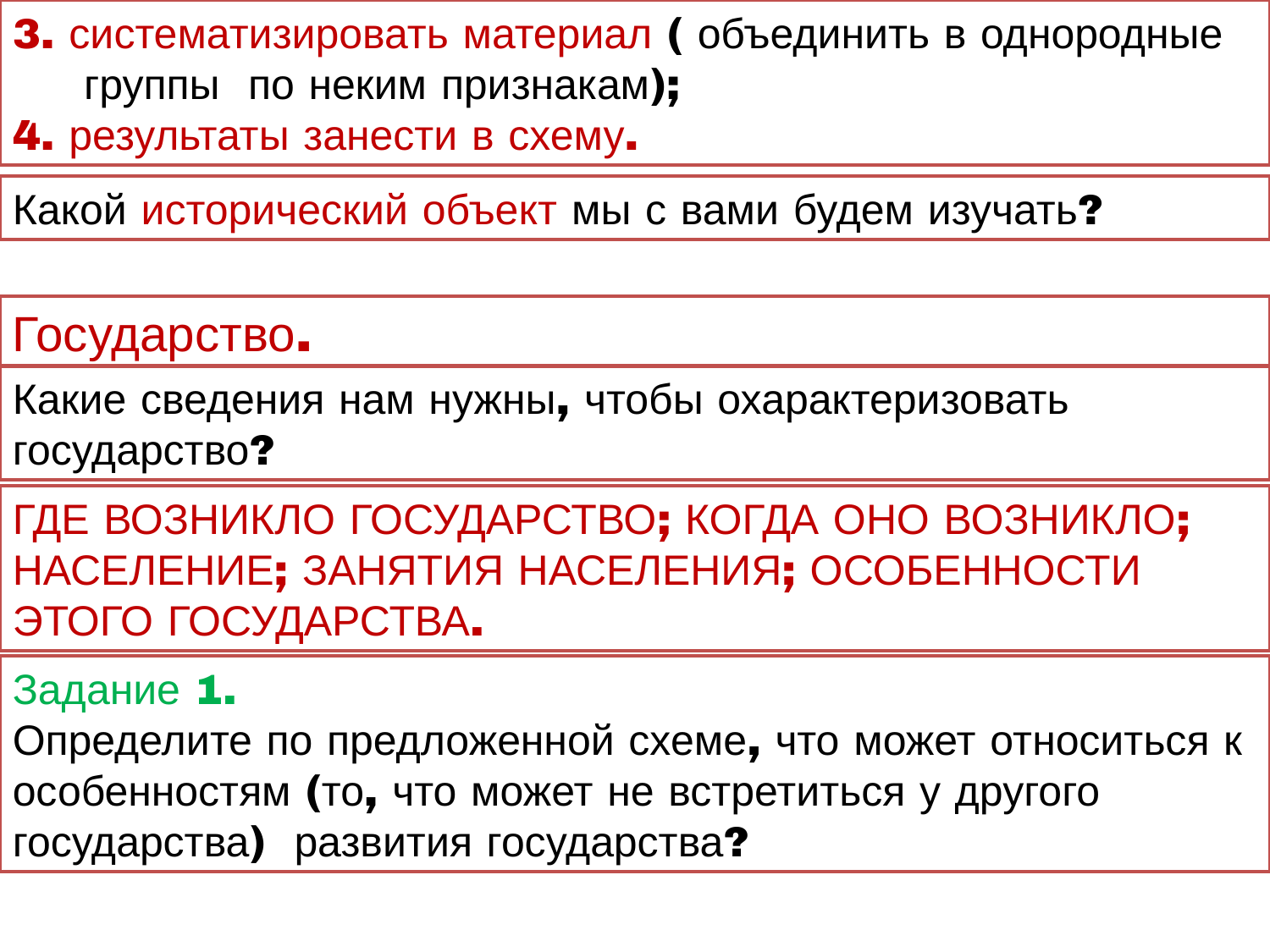

3. систематизировать материал ( объединить в однородные группы  по неким признакам);
4. результаты занести в схему.
Какой исторический объект мы с вами будем изучать?
Государство.
Какие сведения нам нужны, чтобы охарактеризовать государство?
ГДЕ ВОЗНИКЛО ГОСУДАРСТВО; КОГДА ОНО ВОЗНИКЛО; НАСЕЛЕНИЕ; ЗАНЯТИЯ НАСЕЛЕНИЯ; ОСОБЕННОСТИ ЭТОГО ГОСУДАРСТВА.
Задание 1.
Определите по предложенной схеме, что может относиться к особенностям (то, что может не встретиться у другого государства)  развития государства?